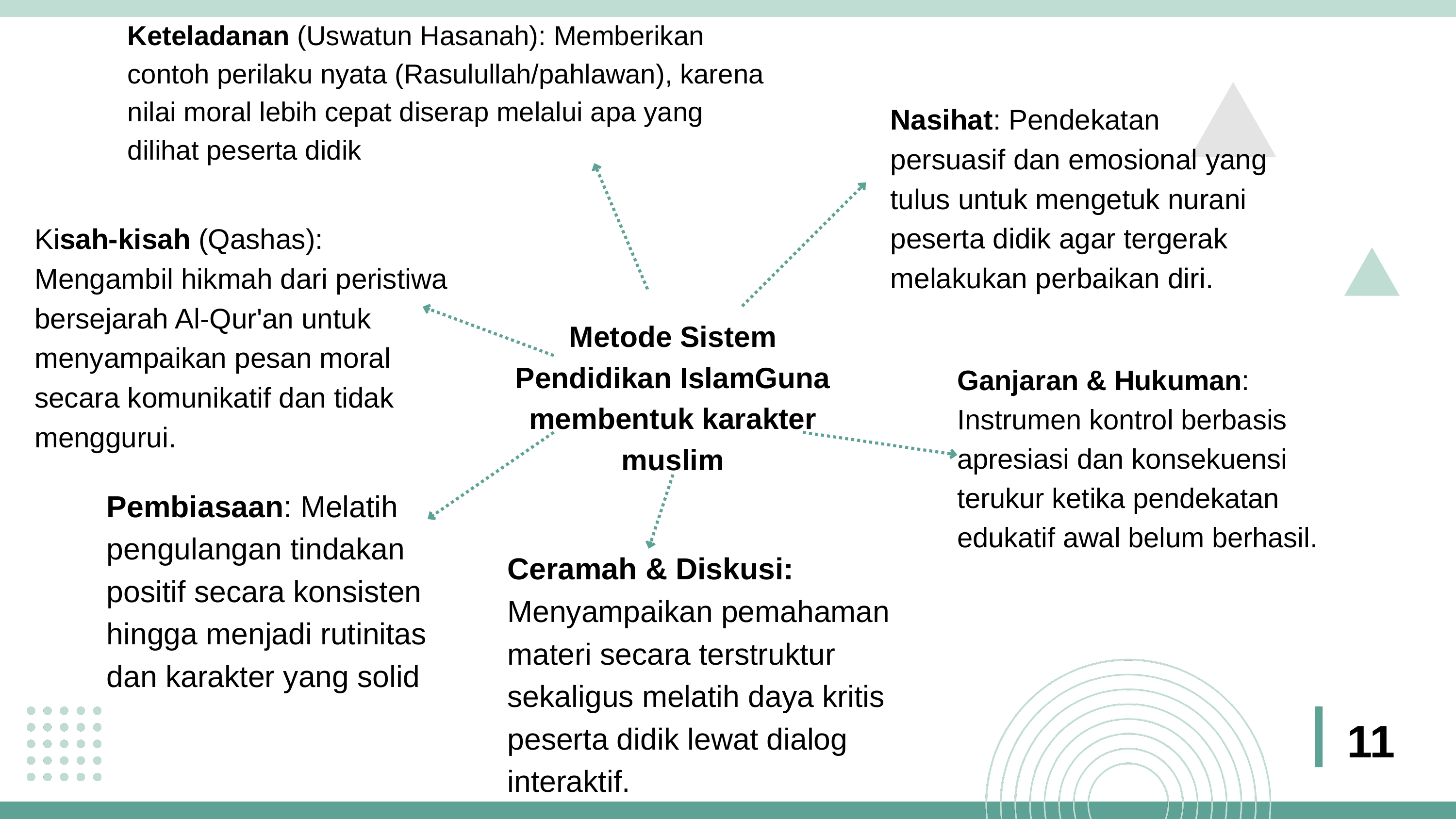

Keteladanan (Uswatun Hasanah): Memberikan contoh perilaku nyata (Rasulullah/pahlawan), karena nilai moral lebih cepat diserap melalui apa yang dilihat peserta didik

Nasihat: Pendekatan persuasif dan emosional yang tulus untuk mengetuk nurani peserta didik agar tergerak melakukan perbaikan diri.

Kisah-kisah (Qashas): Mengambil hikmah dari peristiwa bersejarah Al-Qur'an untuk menyampaikan pesan moral secara komunikatif dan tidak menggurui.

Metode Sistem Pendidikan IslamGuna membentuk karakter muslim
Ganjaran & Hukuman: Instrumen kontrol berbasis apresiasi dan konsekuensi terukur ketika pendekatan edukatif awal belum berhasil.

Pembiasaan: Melatih pengulangan tindakan positif secara konsisten hingga menjadi rutinitas dan karakter yang solid
Ceramah & Diskusi: Menyampaikan pemahaman materi secara terstruktur sekaligus melatih daya kritis peserta didik lewat dialog interaktif.

11